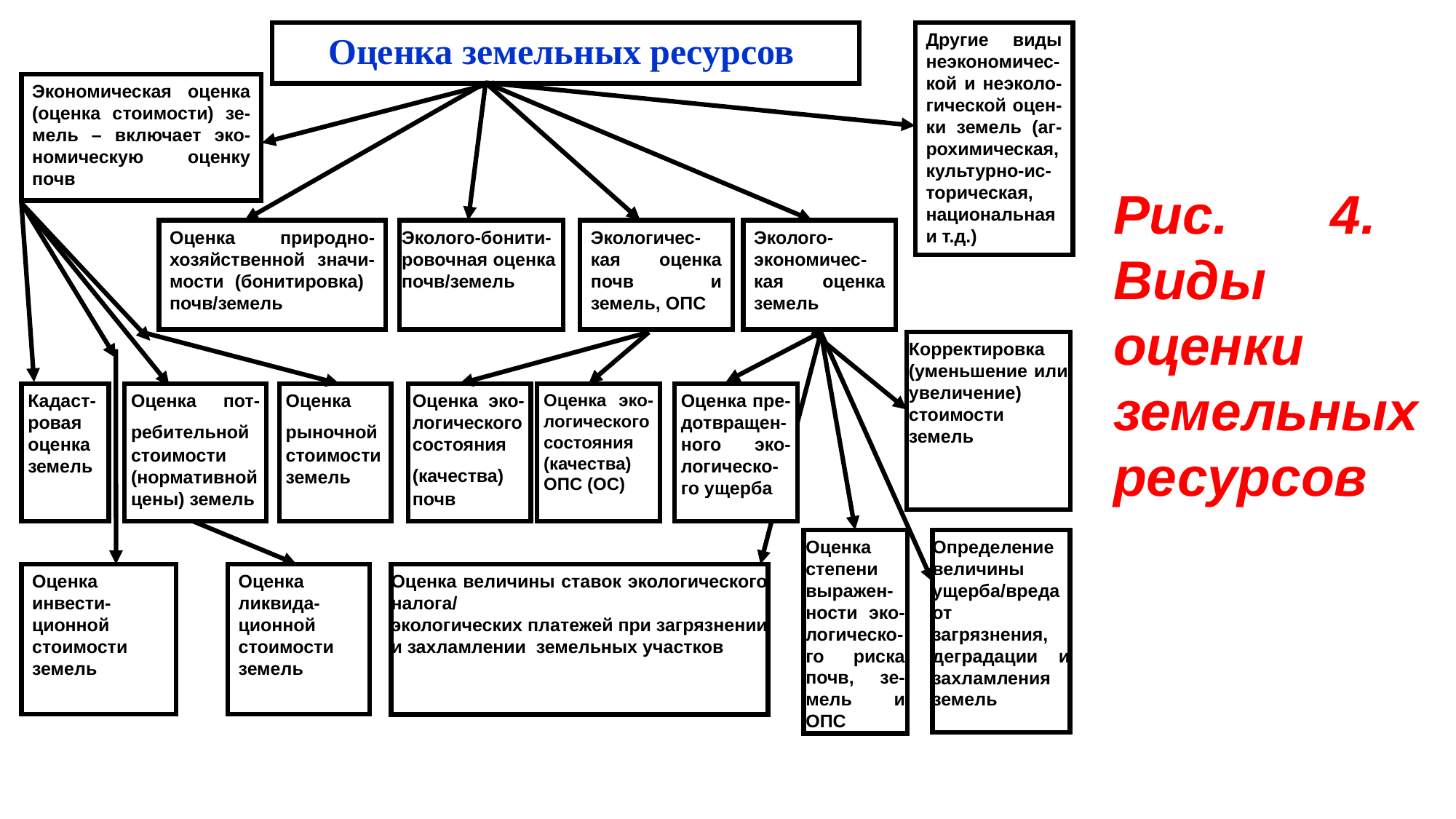

Оценка земельных ресурсов

Другие виды неэкономичес-кой и неэколо-гической оцен-ки земель (аг-рохимическая, культурно-ис-торическая, национальная и т.д.)

Экономическая оценка (оценка стоимости) зе-мель – включает эко-номическую оценку почв

Рис.  4.  Виды оценки земельных ресурсов

Оценка природно-хозяйственной значи-мости (бонитировка)  почв/земель
Эколого-бонити-ровочная оценка  почв/земель
Экологичес-кая оценка почв и земель, ОПС
Эколого-экономичес-кая оценка земель

Корректировка (уменьшение или увеличение) стоимости земель

Кадаст-ровая оценка земель
Оценка пот-ребительной стоимости  (нормативной цены) земель
Оценка рыночной стоимости земель
Оценка эко-логического состояния (качества) почв
Оценка эко-логического состояния (качества) ОПС (ОС)‏
Оценка пре-дотвращен-ного эко-логическо-го ущерба

Оценка степени выражен-ности эко-логическо-го риска почв, зе-мель и ОПС

Определение величины ущерба/вреда  от загрязнения, деградации и захламления земель
Оценка инвести-ционной стоимости земель
Оценка ликвида-ционной стоимости земель
Оценка величины ставок экологического налога/
экологических платежей при загрязнении и захламлении  земельных участков